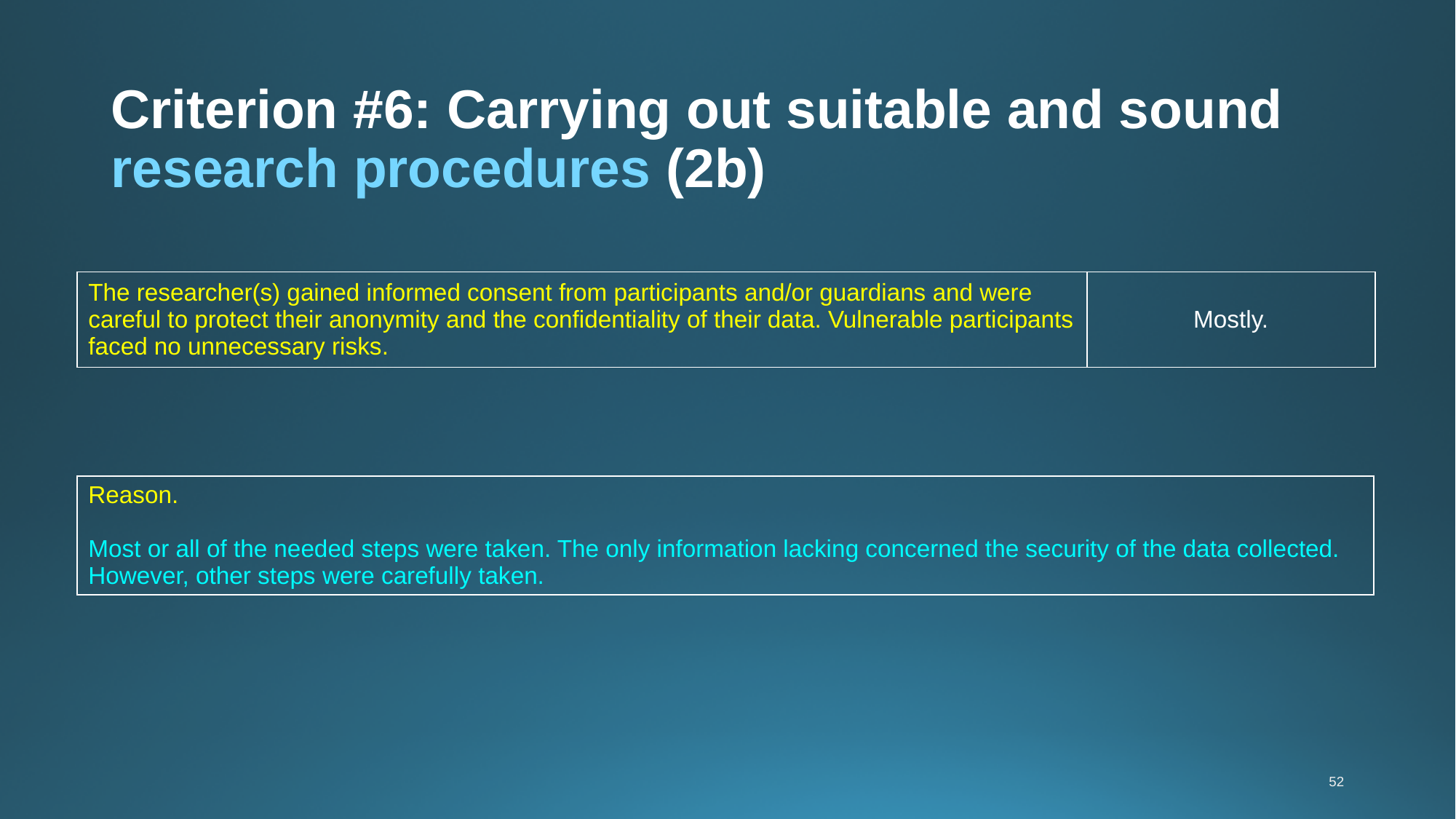

# Criterion #6: Carrying out suitable and sound research procedures (2b)
| The researcher(s) gained informed consent from participants and/or guardians and were careful to protect their anonymity and the confidentiality of their data. Vulnerable participants faced no unnecessary risks. | Mostly. |
| --- | --- |
| Reason. Most or all of the needed steps were taken. The only information lacking concerned the security of the data collected. However, other steps were carefully taken. |
| --- |
52